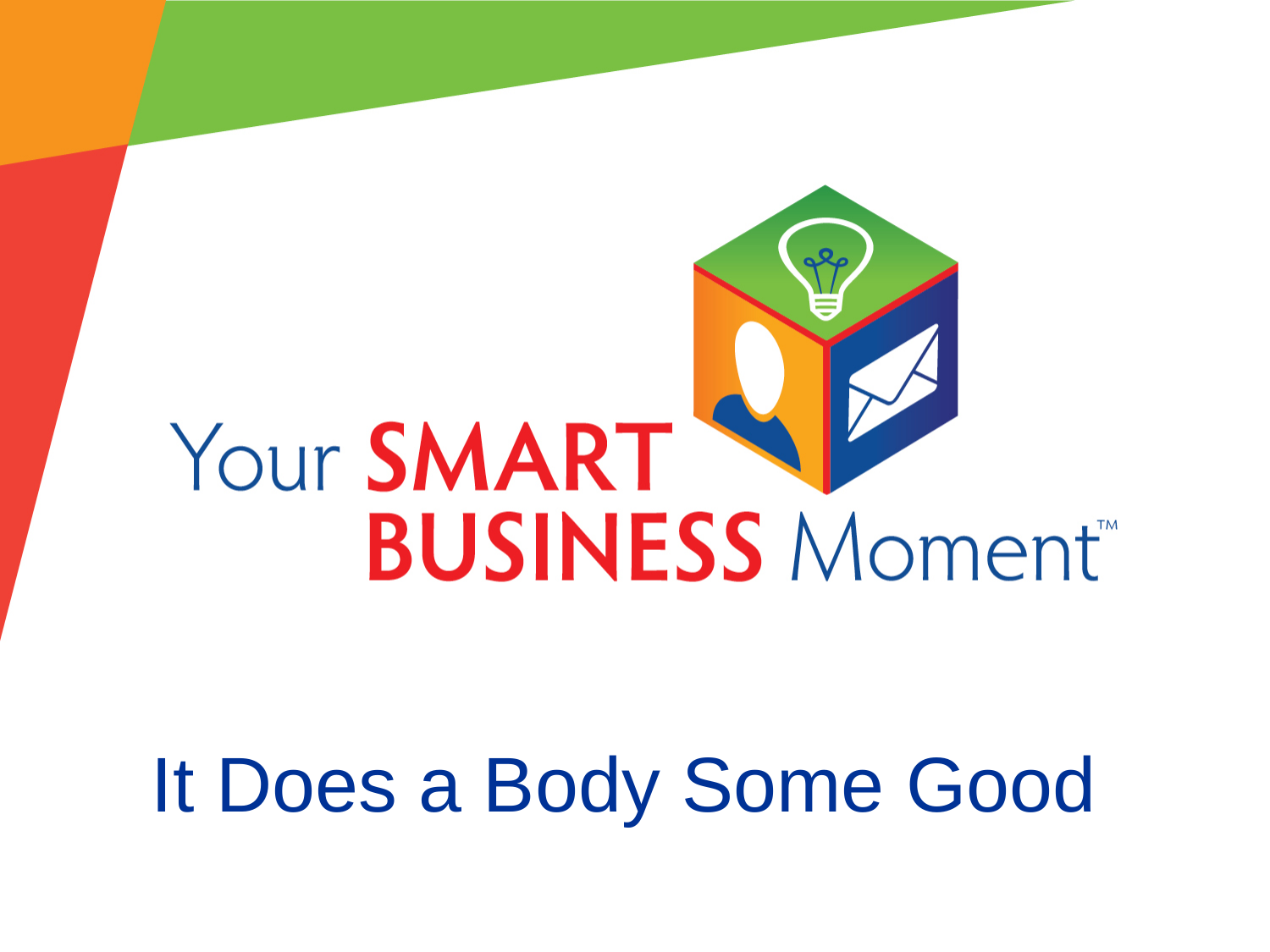

# It Does a Body Some Good